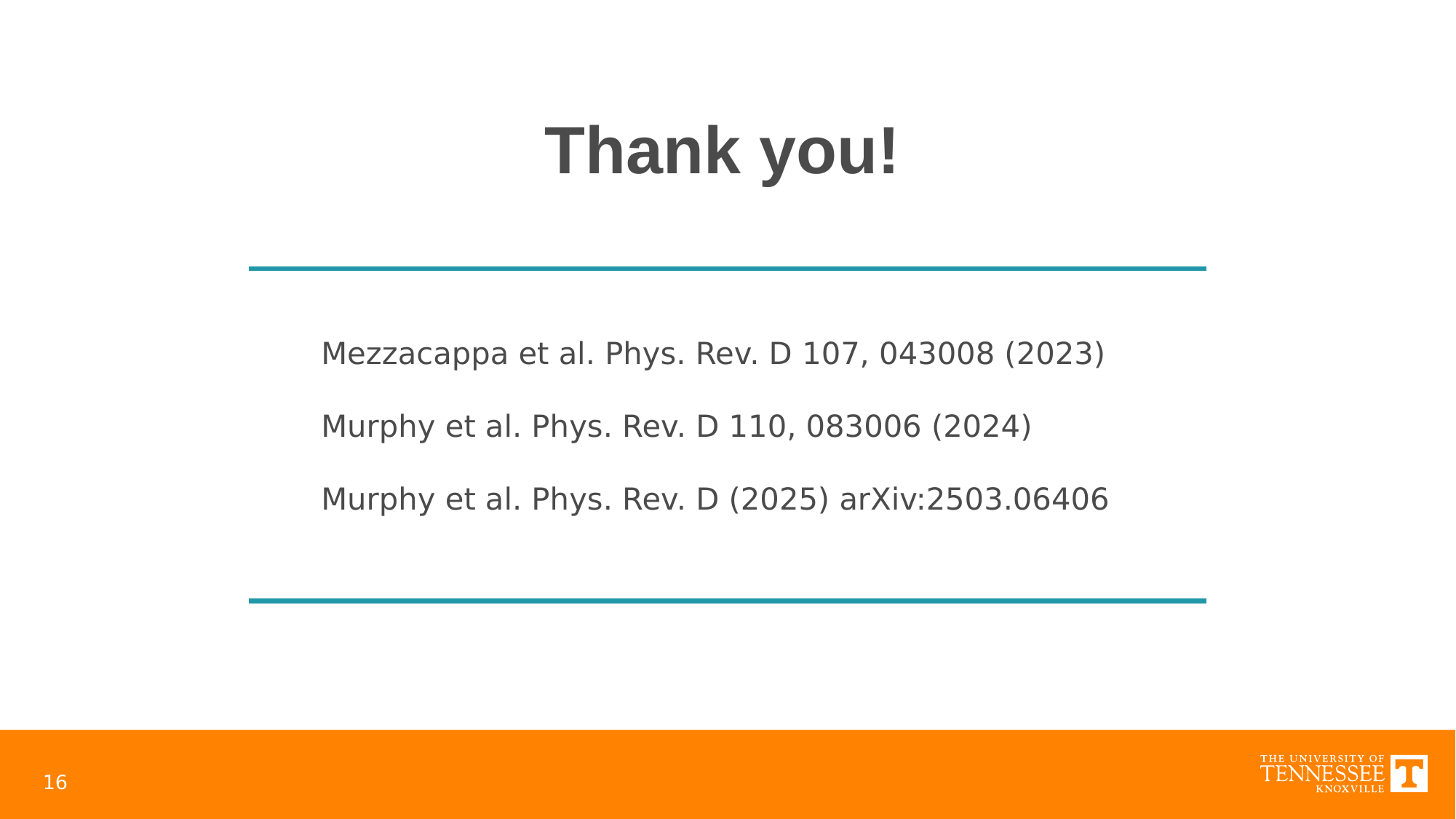

Thank you!
 Mezzacappa et al. Phys. Rev. D 107, 043008 (2023)

 Murphy et al. Phys. Rev. D 110, 083006 (2024)

 Murphy et al. Phys. Rev. D (2025) arXiv:2503.06406

16